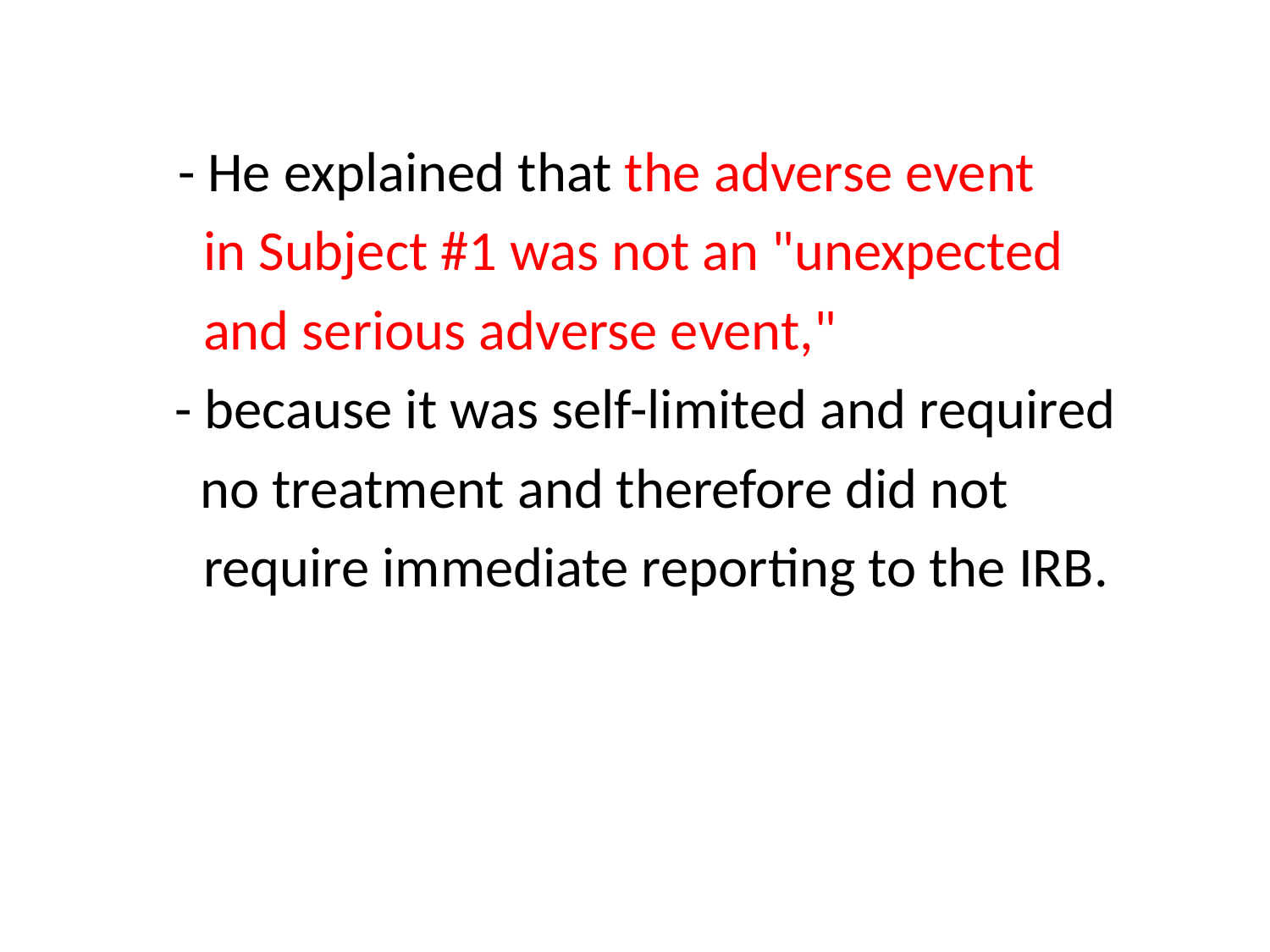

- He explained that the adverse event
          in Subject #1 was not an "unexpected
          and serious adverse event,"
  	    - because it was self-limited and required
 	      no treatment and therefore did not
          require immediate reporting to the IRB.